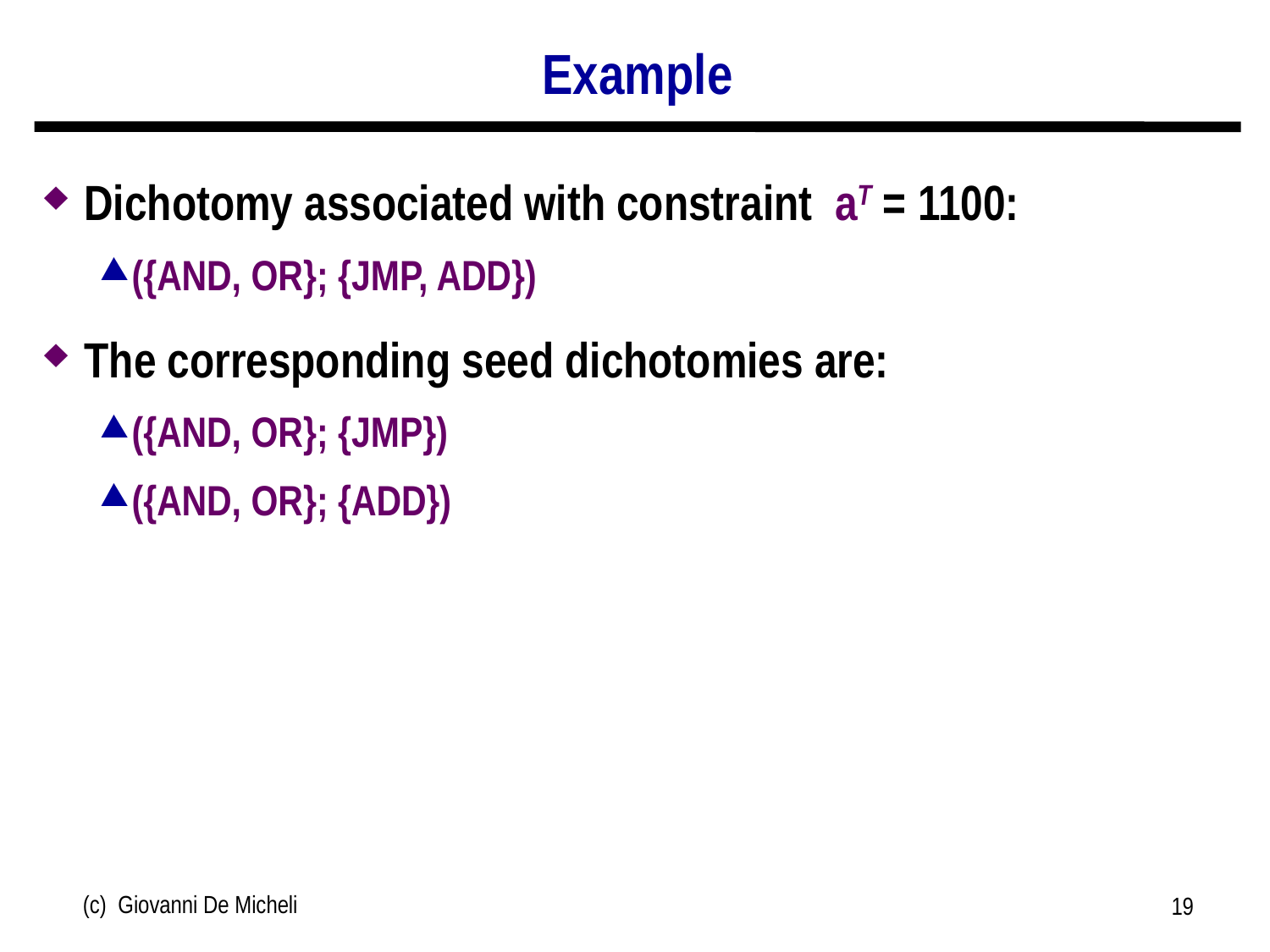

# Example
Dichotomy associated with constraint  aT = 1100:
({AND, OR}; {JMP, ADD})
The corresponding seed dichotomies are:
({AND, OR}; {JMP})
({AND, OR}; {ADD})
(c)  Giovanni De Micheli
19